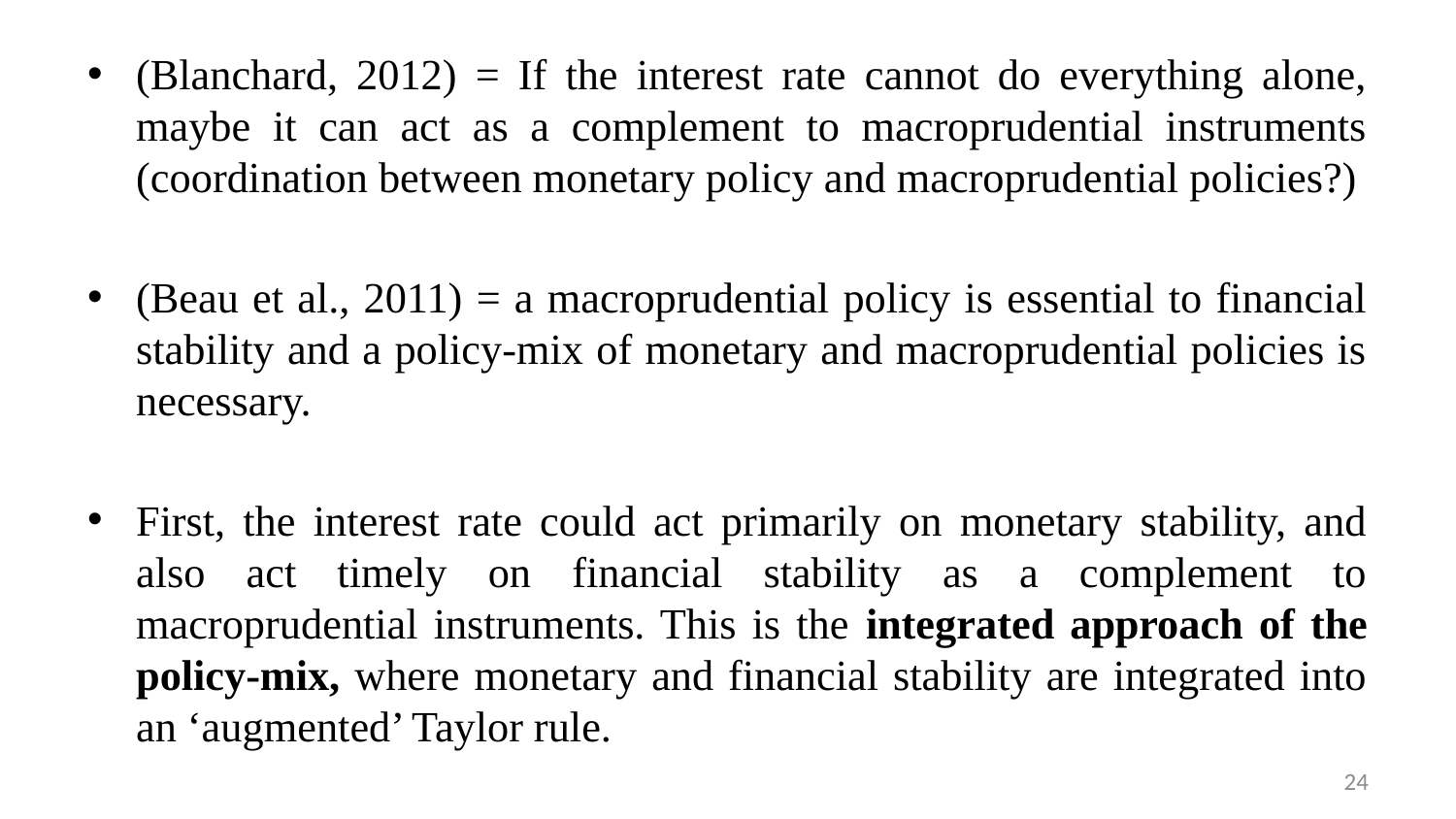

(Blanchard, 2012) = If the interest rate cannot do everything alone, maybe it can act as a complement to macroprudential instruments (coordination between monetary policy and macroprudential policies?)

(Beau et al., 2011) = a macroprudential policy is essential to financial stability and a policy-mix of monetary and macroprudential policies is necessary.

First, the interest rate could act primarily on monetary stability, and also act timely on financial stability as a complement to macroprudential instruments. This is the integrated approach of the policy-mix, where monetary and financial stability are integrated into an ‘augmented’ Taylor rule.
24